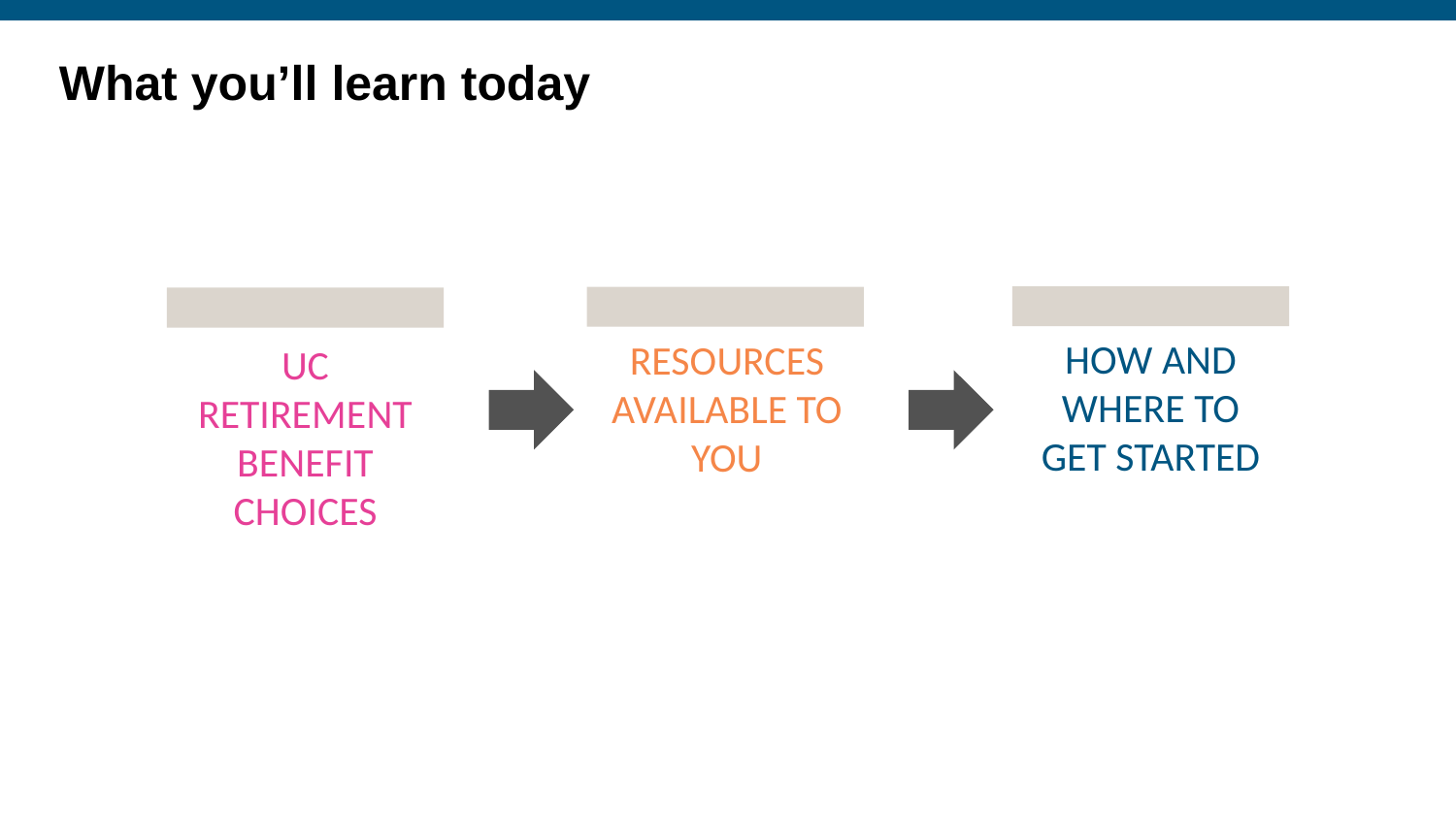

# What you’ll learn today

How AND WHERE to GET STARTED
RESOURCES AVAILABLE TO YOU
UC Retirement
Benefit Choices